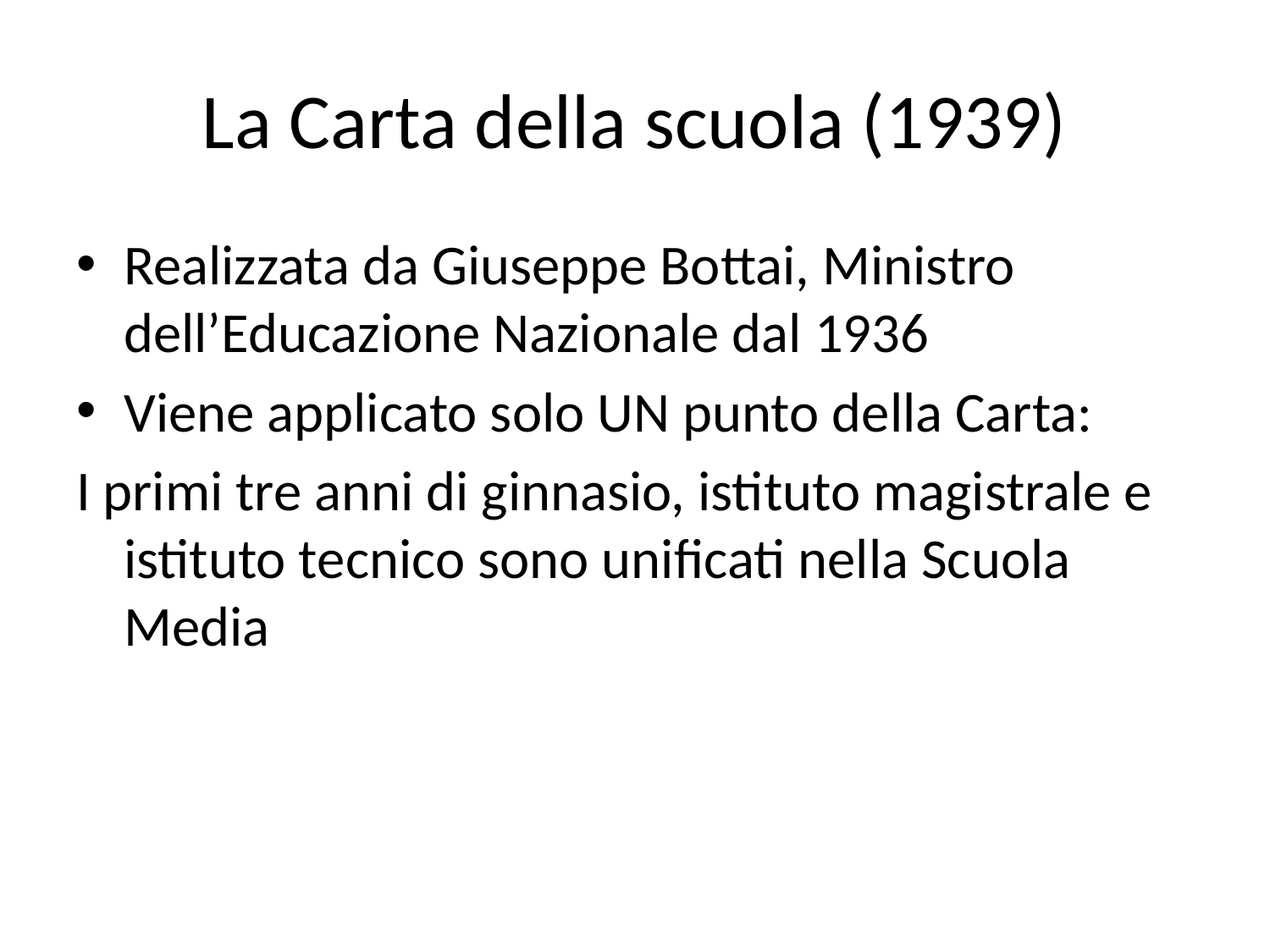

# La Carta della scuola (1939)
Realizzata da Giuseppe Bottai, Ministro dell’Educazione Nazionale dal 1936
Viene applicato solo UN punto della Carta:
I primi tre anni di ginnasio, istituto magistrale e istituto tecnico sono unificati nella Scuola Media